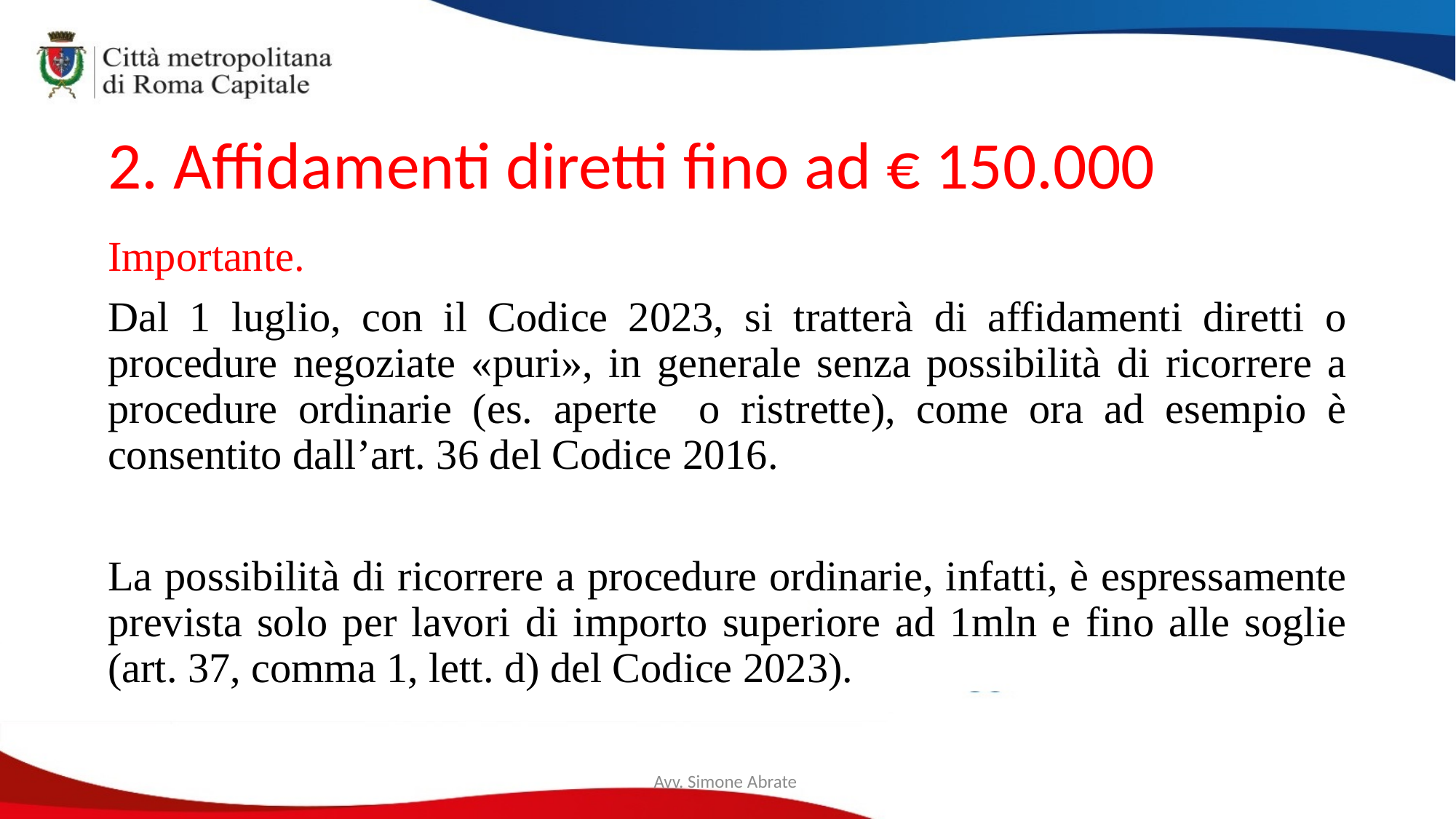

# 2. Affidamenti diretti fino ad € 150.000
Importante.
Dal 1 luglio, con il Codice 2023, si tratterà di affidamenti diretti o procedure negoziate «puri», in generale senza possibilità di ricorrere a procedure ordinarie (es. aperte  o ristrette), come ora ad esempio è consentito dall’art. 36 del Codice 2016.

La possibilità di ricorrere a procedure ordinarie, infatti, è espressamente prevista solo per lavori di importo superiore ad 1mln e fino alle soglie (art. 37, comma 1, lett. d) del Codice 2023).
Avv. Simone Abrate